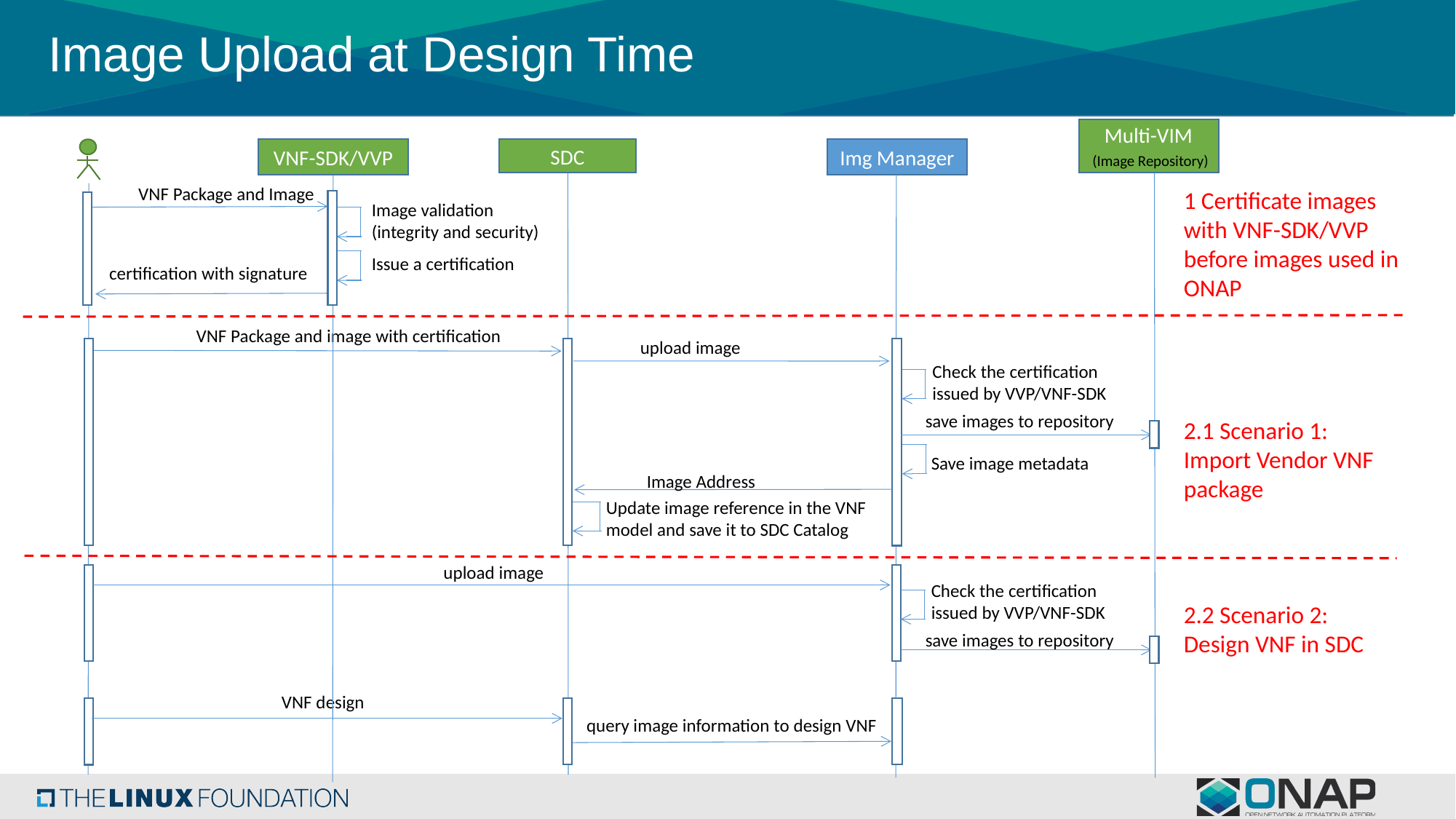

# Image Upload at Design Time
Multi-VIM

VNF-SDK/VVP
SDC
Img Manager
(Image Repository)
VNF Package and Image
1 Certificate images with VNF-SDK/VVP before images used in ONAP

Image validation
(integrity and security)
Issue a certification
certification with signature
VNF Package and image with certification
upload image

Check the certification issued by VVP/VNF-SDK
save images to repository
2.1 Scenario 1: Import Vendor VNF package

Save image metadata
Image Address
Update image reference in the VNF model and save it to SDC Catalog
upload image

Check the certification issued by VVP/VNF-SDK
2.2 Scenario 2: Design VNF in SDC
save images to repository

VNF design

query image information to design VNF